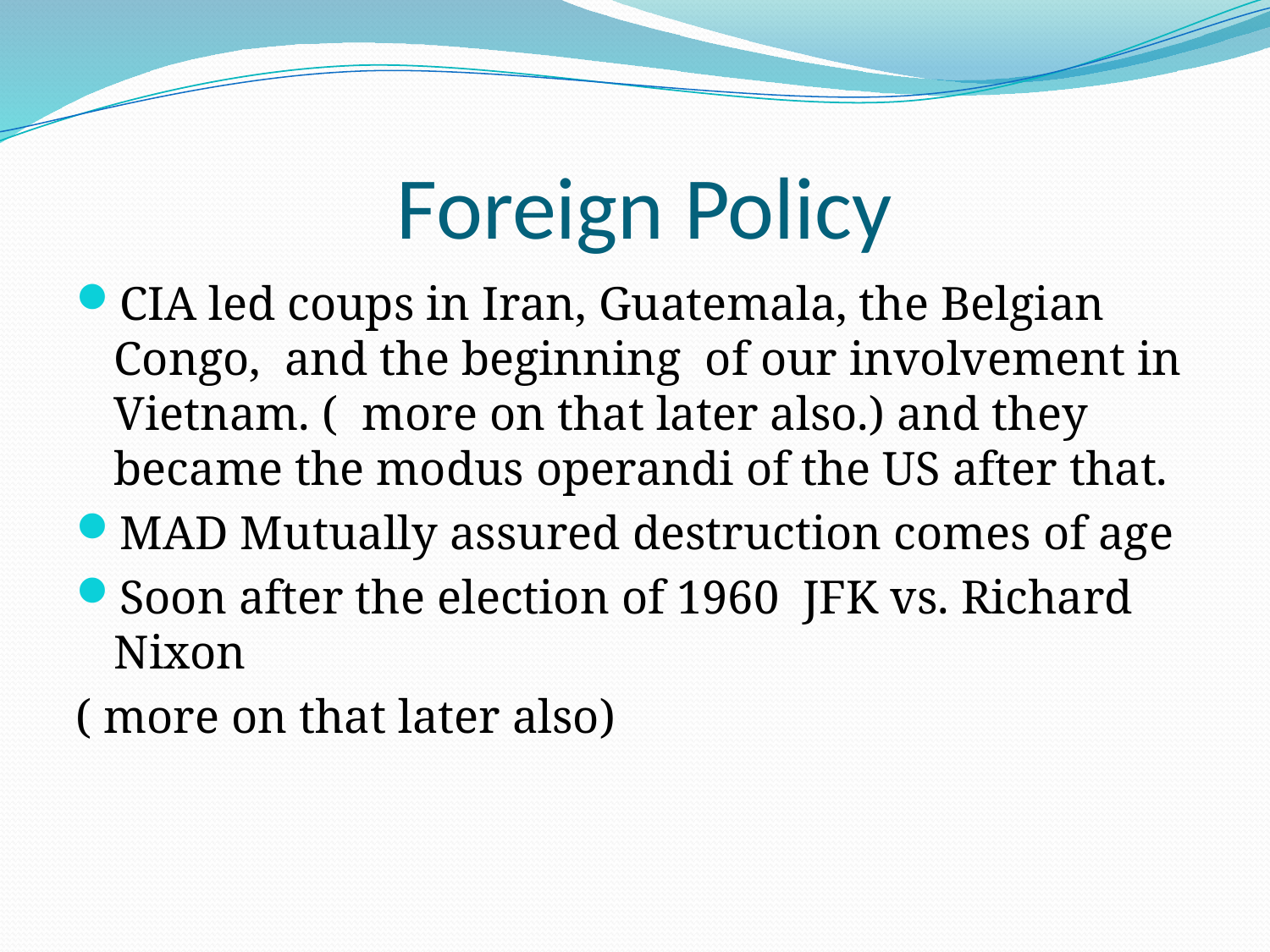

# Foreign Policy
CIA led coups in Iran, Guatemala, the Belgian Congo,  and the beginning  of our involvement in Vietnam. (  more on that later also.) and they became the modus operandi of the US after that.
MAD Mutually assured destruction comes of age
Soon after the election of 1960  JFK vs. Richard Nixon
( more on that later also)